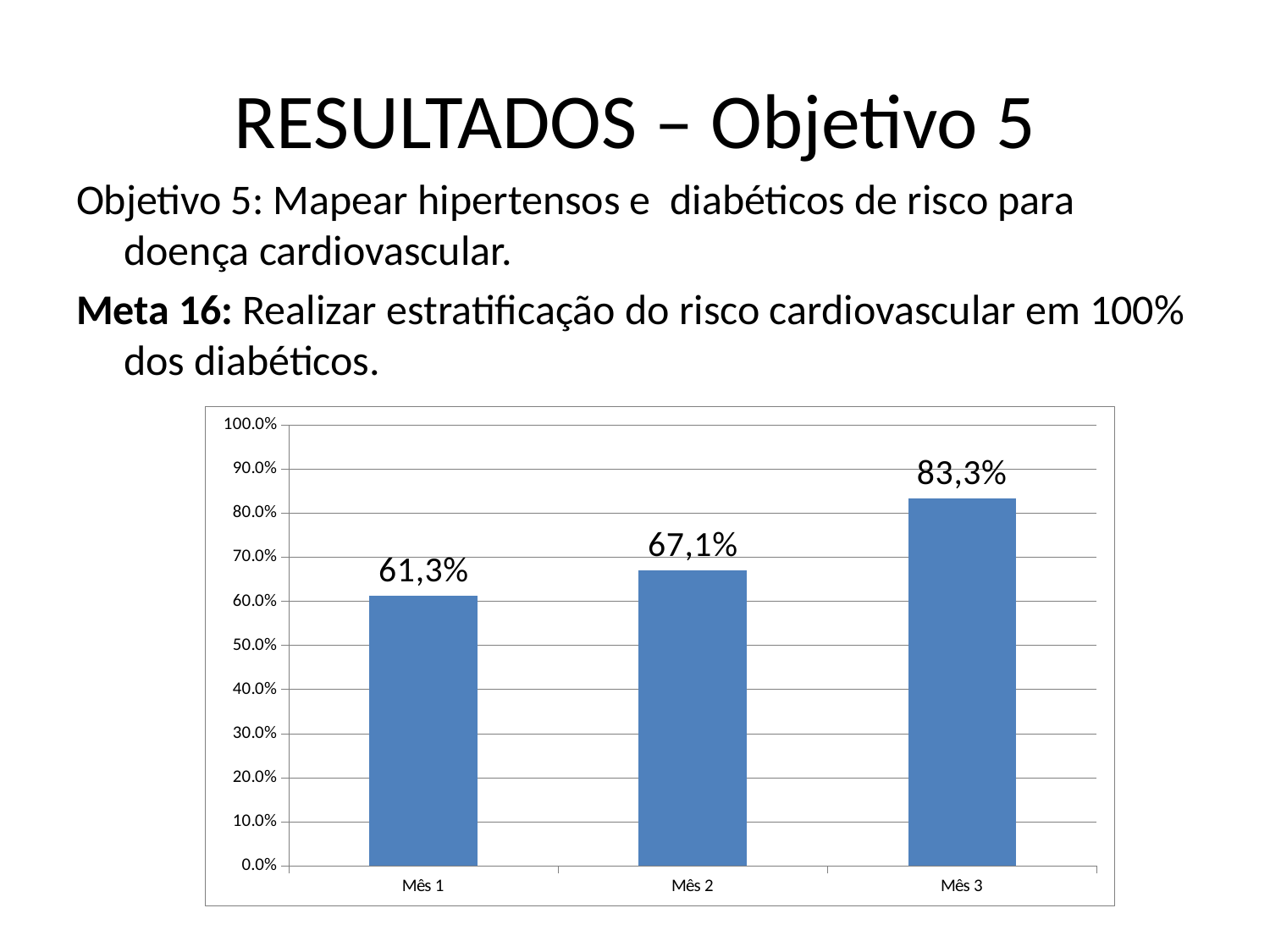

# RESULTADOS – Objetivo 5
Objetivo 5: Mapear hipertensos e  diabéticos de risco para doença cardiovascular.
Meta 16: Realizar estratificação do risco cardiovascular em 100% dos diabéticos.

### Chart

| Category | Proporção de diabéticos com estratificação de risco cardiovascular por  exame clínico em dia |
|---|---|
| Mês 1 | 0.612903225806451 |
| Mês 2 | 0.6705882352941238 |
| Mês 3 | 0.833333333333334 |